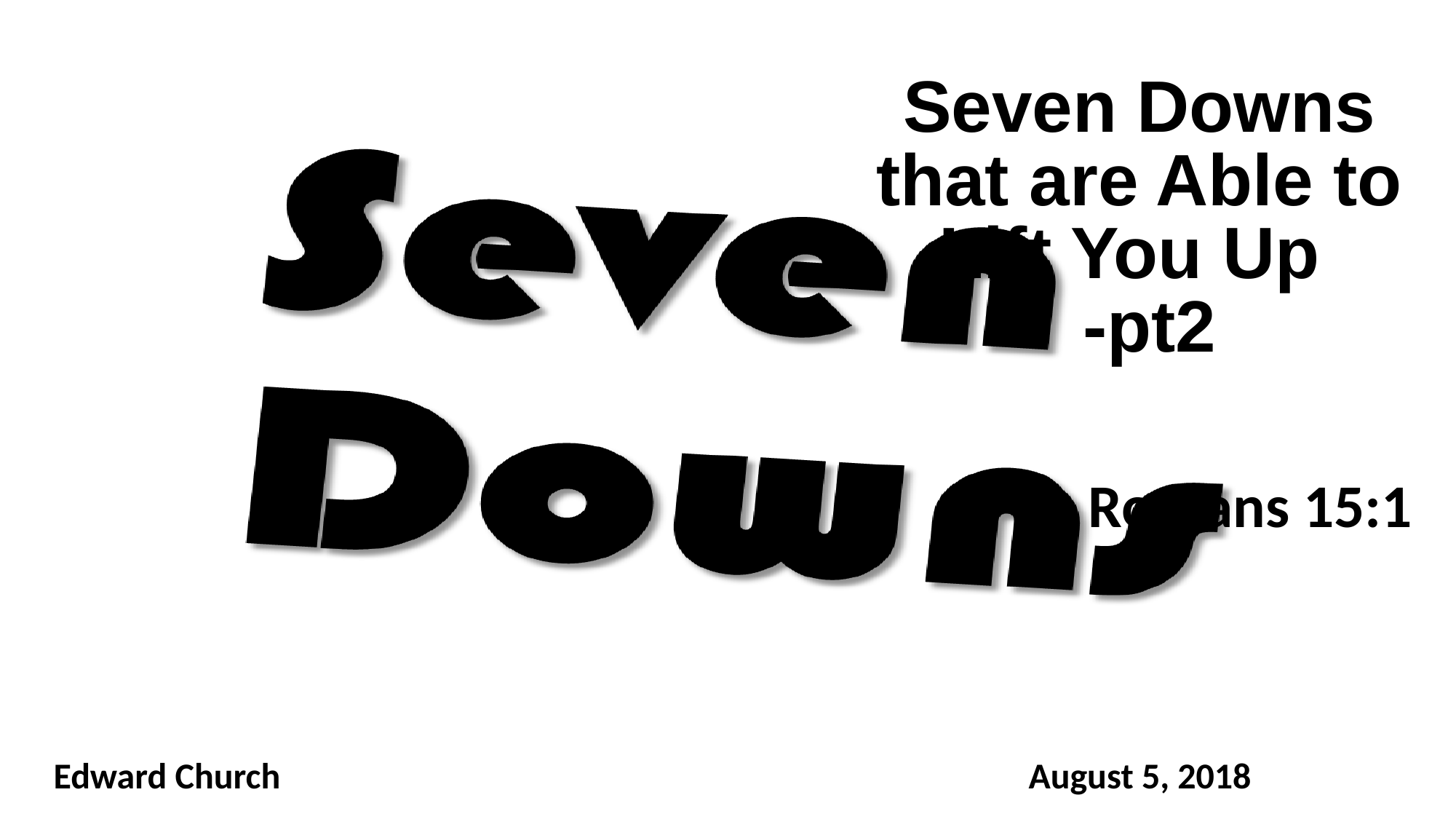

# Seven Downs that are Able to Lift You Up -pt2
Romans 15:1
August 5, 2018
Edward Church